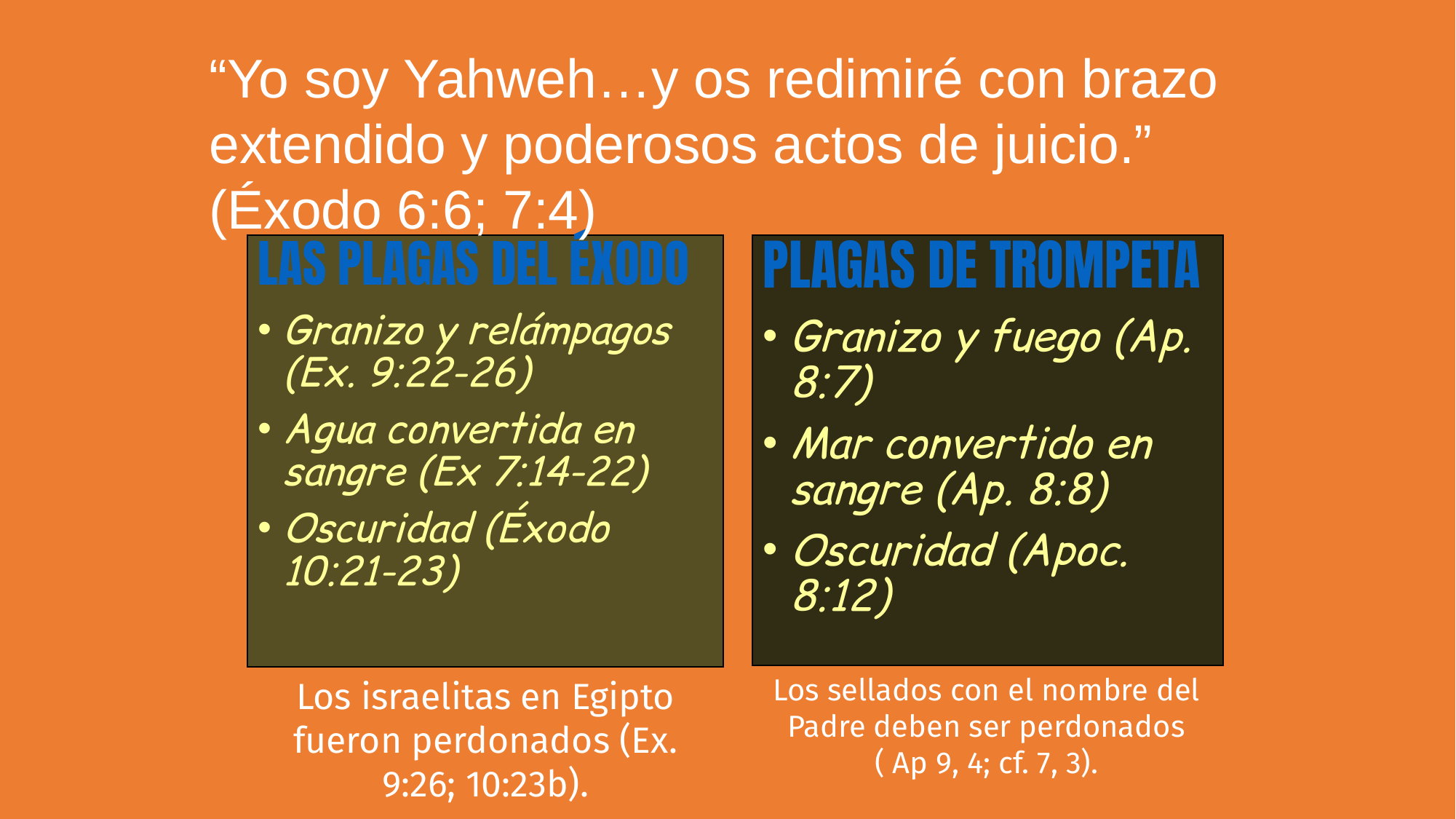

“Yo soy Yahweh…y os redimiré con brazo extendido y poderosos actos de juicio.” (Éxodo 6:6; 7:4)
LAS PLAGAS DEL ÉXODO
Granizo y relámpagos
(Ex. 9:22-26)
Agua convertida en sangre (Ex 7:14-22)
Oscuridad (Éxodo 10:21-23)
PLAGAS DE TROMPETA
Granizo y fuego (Ap. 8:7)
Mar convertido en sangre (Ap. 8:8)
Oscuridad (Apoc. 8:12)
Los sellados con el nombre del Padre deben ser perdonados ( Ap 9, 4; cf. 7, 3).
Los israelitas en Egipto fueron perdonados (Ex. 9:26; 10:23b).